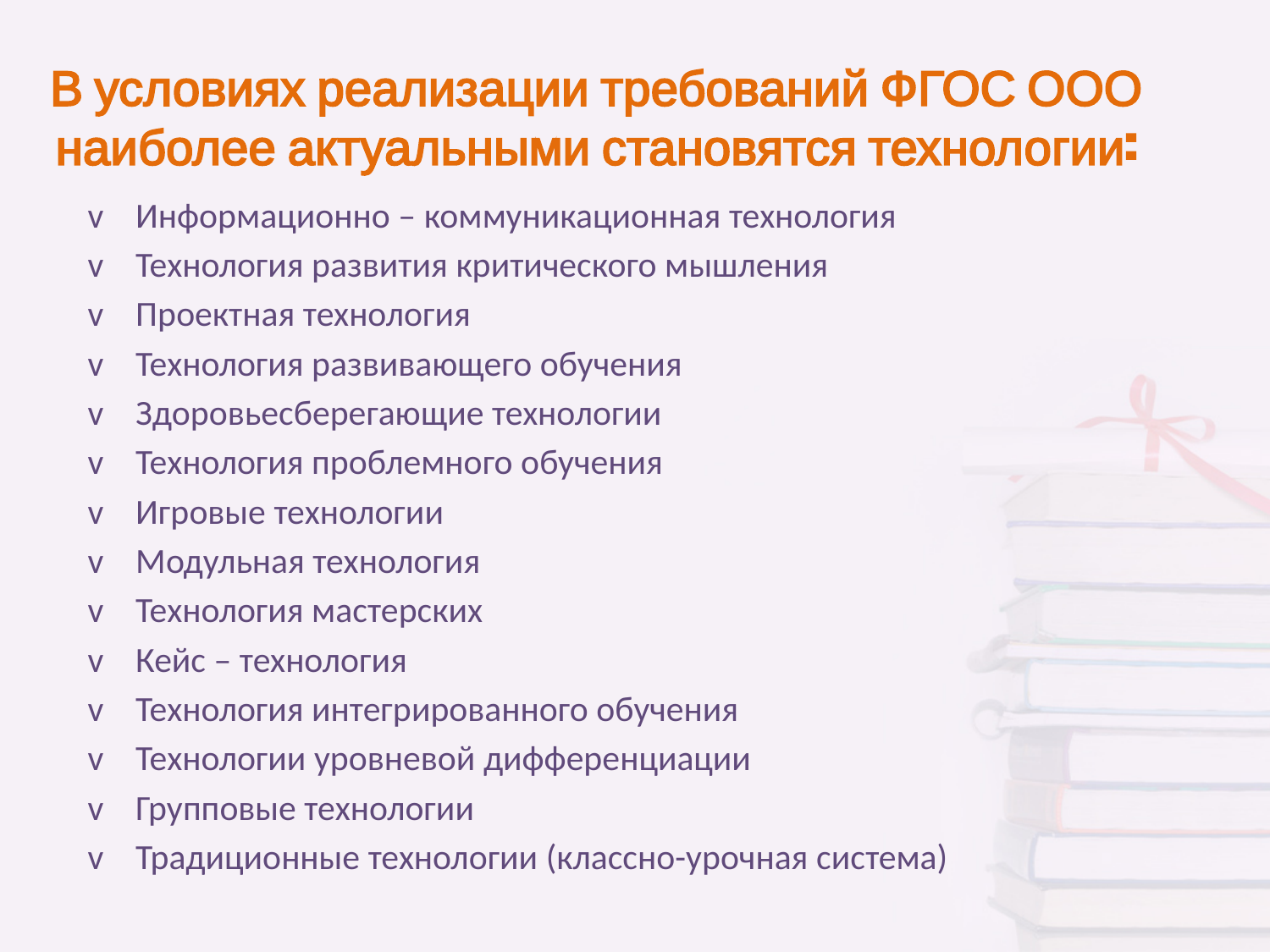

# В условиях реализации требований ФГОС ООО наиболее актуальными становятся технологии:
v    Информационно – коммуникационная технология
v    Технология развития критического мышления
v    Проектная технология
v    Технология развивающего обучения
v    Здоровьесберегающие технологии
v    Технология проблемного обучения
v    Игровые технологии
v    Модульная технология
v    Технология мастерских
v    Кейс – технология
v    Технология интегрированного обучения
v    Технологии уровневой дифференциации
v    Групповые технологии
v    Традиционные технологии (классно-урочная система)